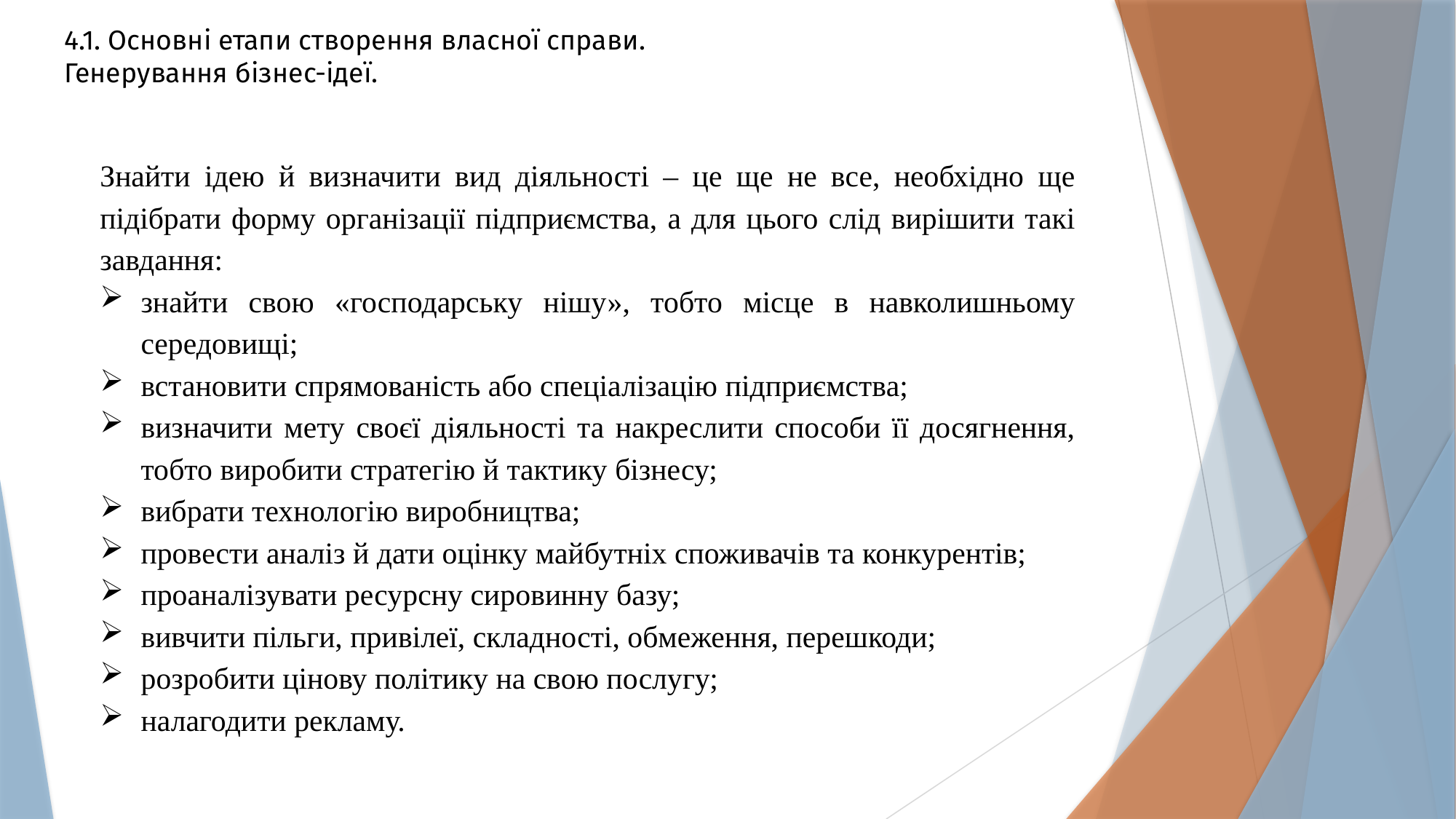

4.1. Основні етапи створення власної справи. Генерування бізнес-ідеї.
Знайти ідею й визначити вид діяльності – це ще не все, необхідно ще підібрати форму організації підприємства, а для цього слід вирішити такі завдання:
знайти свою «господарську нішу», тобто місце в навколишньому середовищі;
встановити спрямованість або спеціалізацію підприємства;
визначити мету своєї діяльності та накреслити способи її досягнення, тобто виробити стратегію й тактику бізнесу;
вибрати технологію виробництва;
провести аналіз й дати оцінку майбутніх споживачів та конкурентів;
проаналізувати ресурсну сировинну базу;
вивчити пільги, привілеї, складності, обмеження, перешкоди;
розробити цінову політику на свою послугу;
налагодити рекламу.